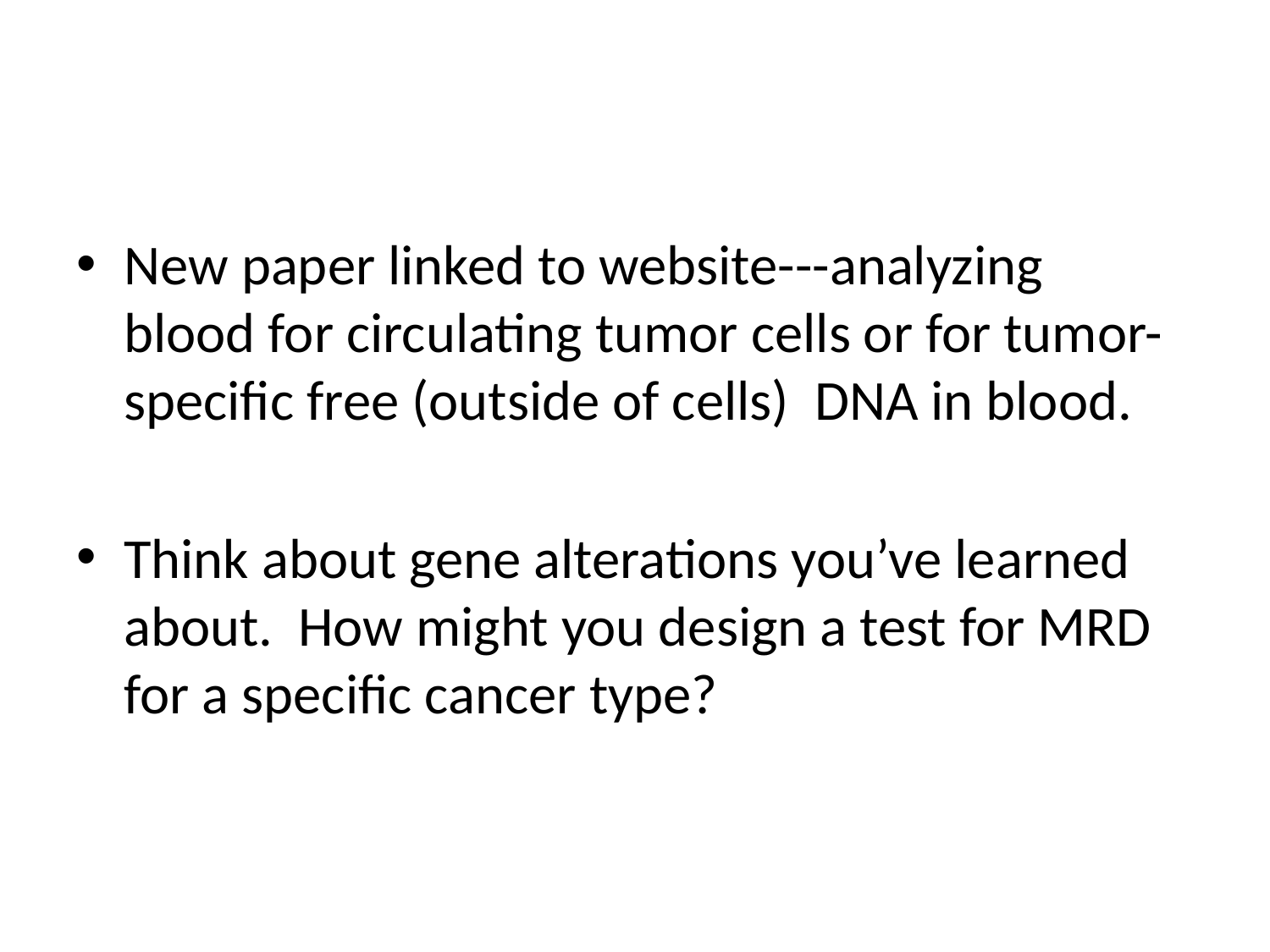

#
New paper linked to website---analyzing  blood for circulating tumor cells or for tumor-specific free (outside of cells)  DNA in blood.

Think about gene alterations you’ve learned about.  How might you design a test for MRD for a specific cancer type?